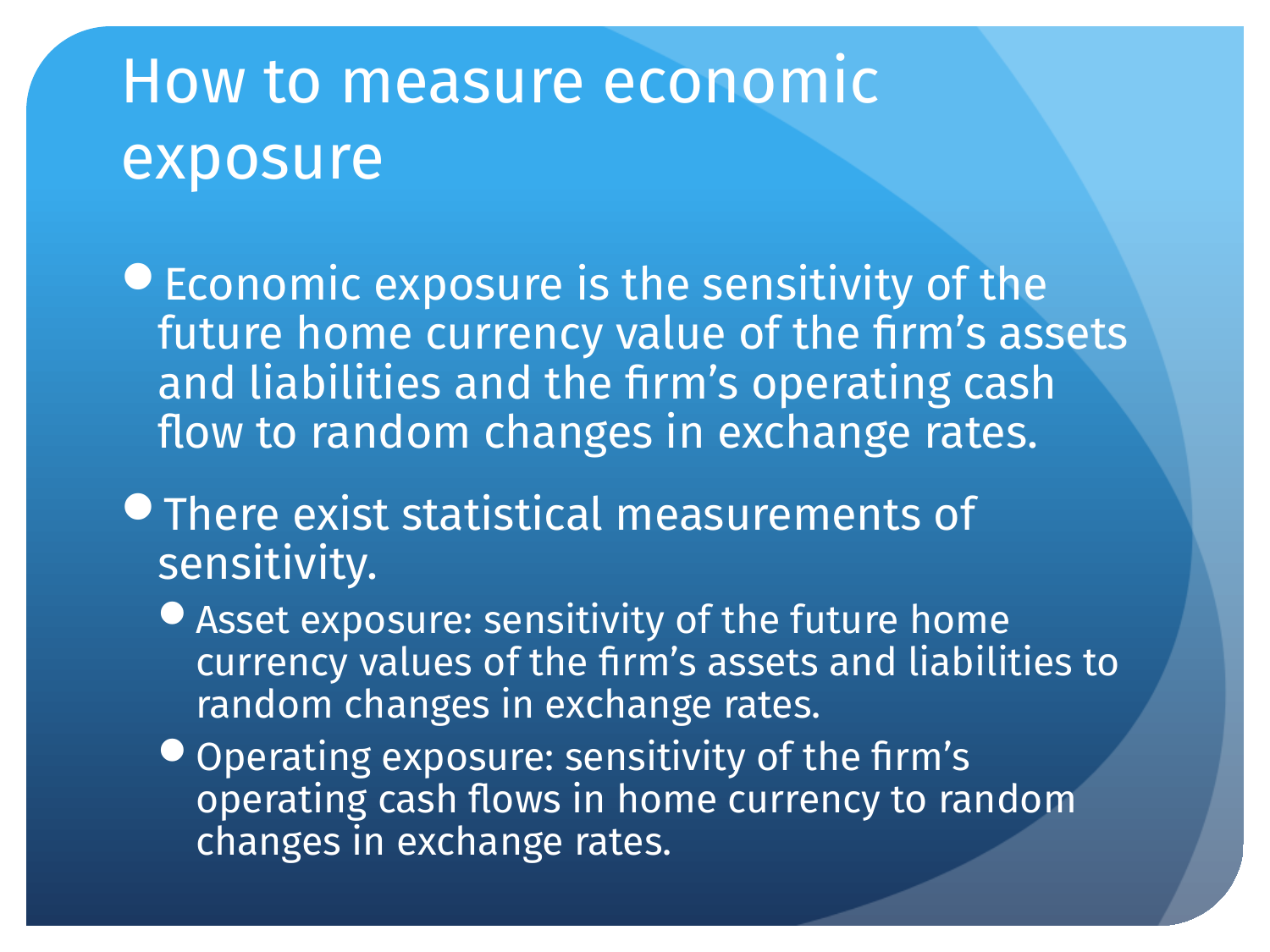

# How to measure economic exposure
Economic exposure is the sensitivity of the future home currency value of the firm’s assets and liabilities and the firm’s operating cash flow to random changes in exchange rates.
There exist statistical measurements of sensitivity.
Asset exposure: sensitivity of the future home currency values of the firm’s assets and liabilities to random changes in exchange rates.
Operating exposure: sensitivity of the firm’s operating cash flows in home currency to random changes in exchange rates.